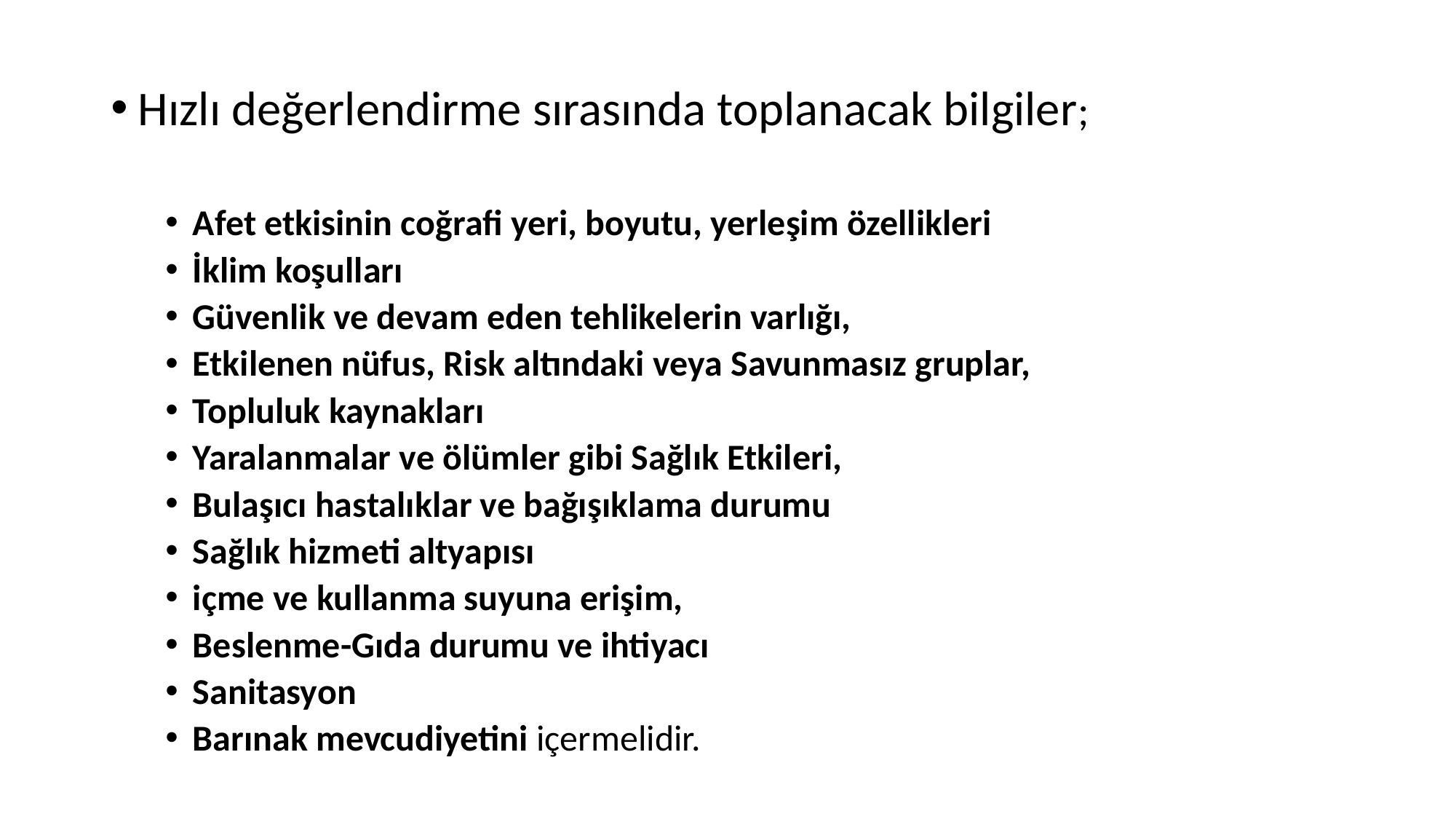

Hızlı değerlendirme sırasında toplanacak bilgiler;

Afet etkisinin coğrafi yeri, boyutu, yerleşim özellikleri
İklim koşulları
Güvenlik ve devam eden tehlikelerin varlığı,
Etkilenen nüfus, Risk altındaki veya Savunmasız gruplar,
Topluluk kaynakları
Yaralanmalar ve ölümler gibi Sağlık Etkileri,
Bulaşıcı hastalıklar ve bağışıklama durumu
Sağlık hizmeti altyapısı
içme ve kullanma suyuna erişim,
Beslenme-Gıda durumu ve ihtiyacı
Sanitasyon
Barınak mevcudiyetini içermelidir.